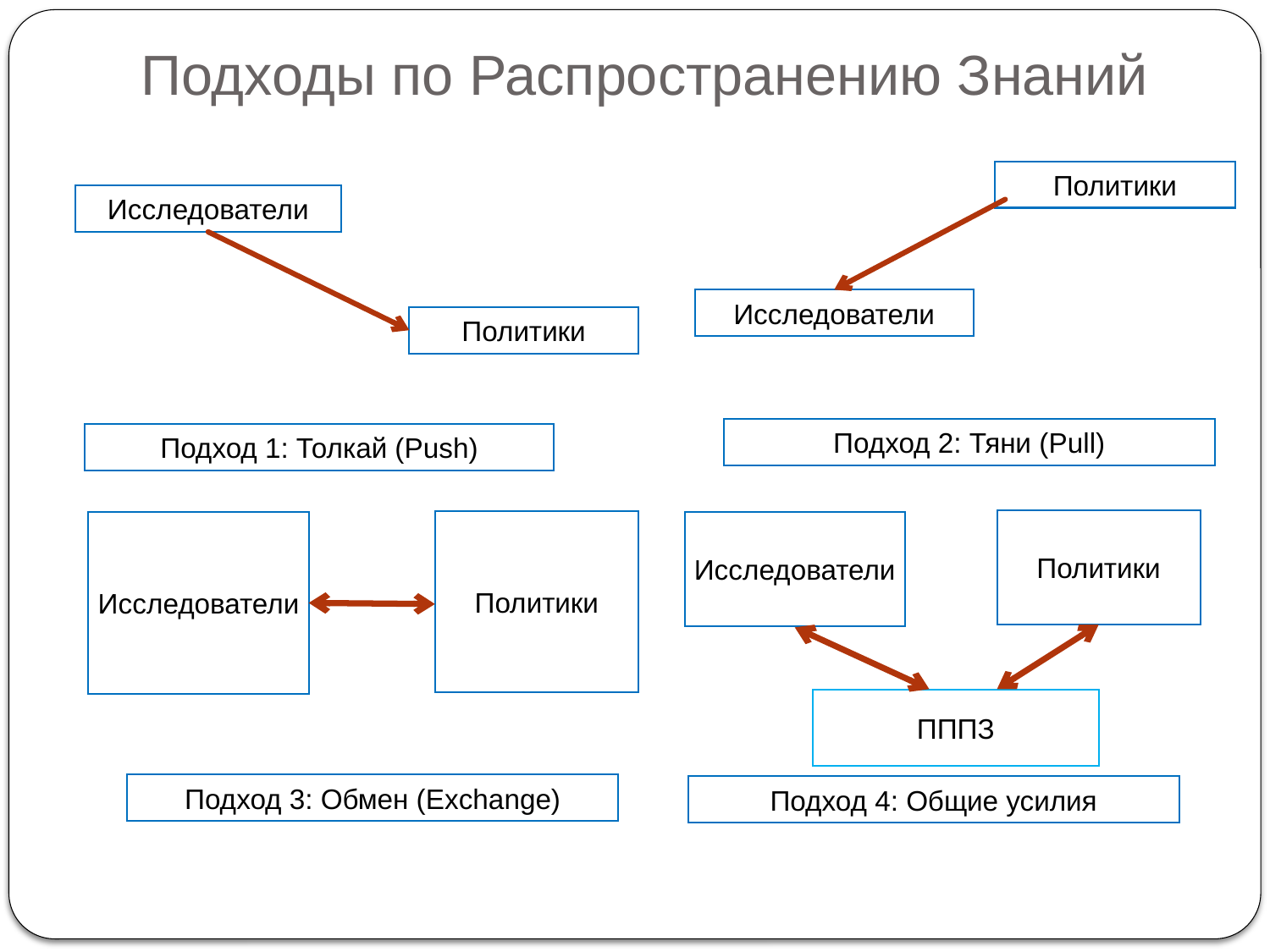

Подходы по Распространению Знаний
Политики
Исследователи
Подход 2: Тяни (Pull)
Исследователи
Политики
Подход 1: Толкай (Push)

Политики

Исследователи

Подход 4: Общие усилия

Политики

Исследователи

Подход 3: Обмен (Exchange)

ПППЗ